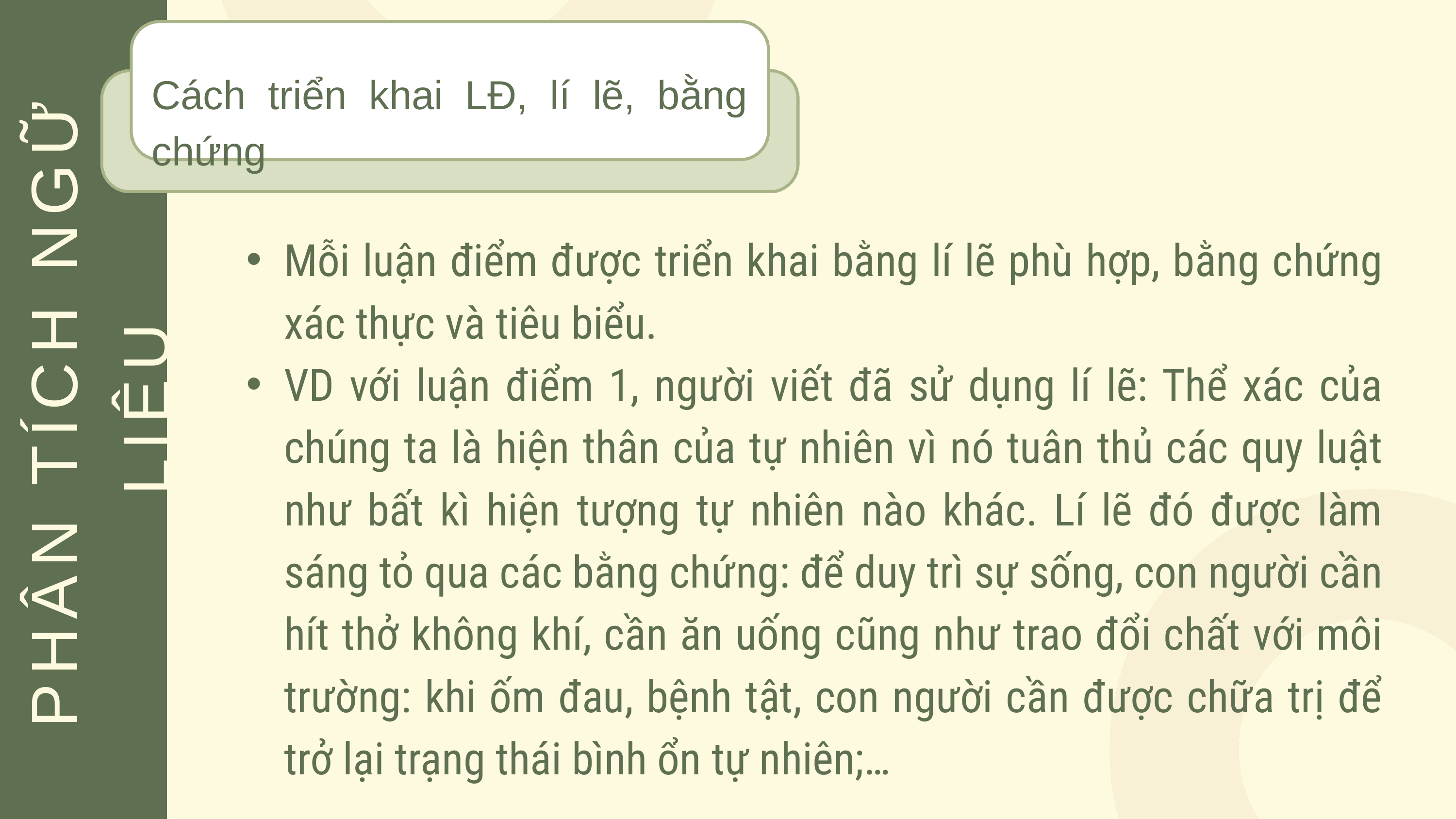

Cách triển khai LĐ, lí lẽ, bằng chứng
Mỗi luận điểm được triển khai bằng lí lẽ phù hợp, bằng chứng xác thực và tiêu biểu.
VD với luận điểm 1, người viết đã sử dụng lí lẽ: Thể xác của chúng ta là hiện thân của tự nhiên vì nó tuân thủ các quy luật như bất kì hiện tượng tự nhiên nào khác. Lí lẽ đó được làm sáng tỏ qua các bằng chứng: để duy trì sự sống, con người cần hít thở không khí, cần ăn uống cũng như trao đổi chất với môi trường: khi ốm đau, bệnh tật, con người cần được chữa trị để trở lại trạng thái bình ổn tự nhiên;…
PHÂN TÍCH NGỮ LIỆU